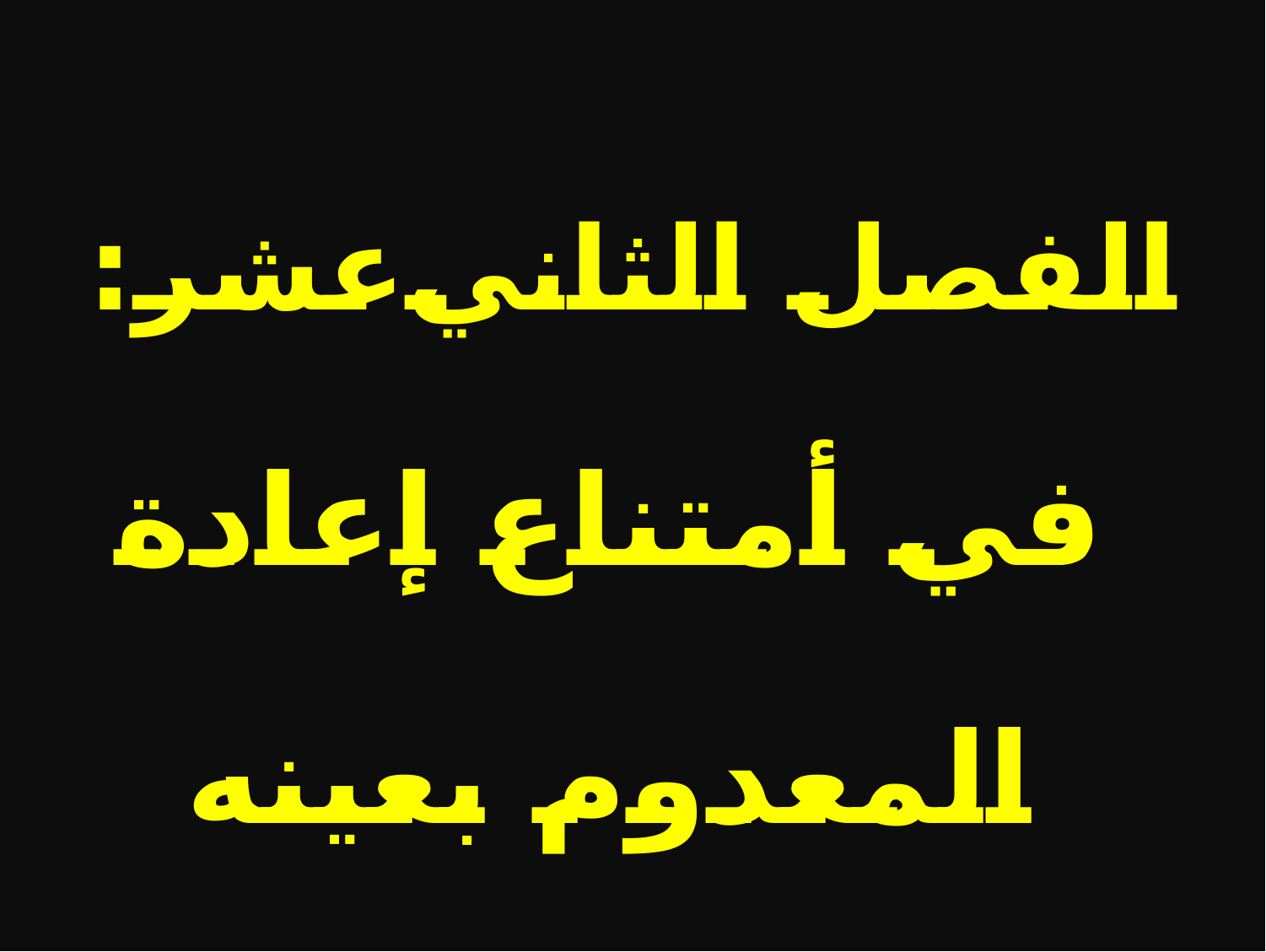

الفصل الثاني‌عشر:
في أمتناع إعادة المعدوم‌ بعينه